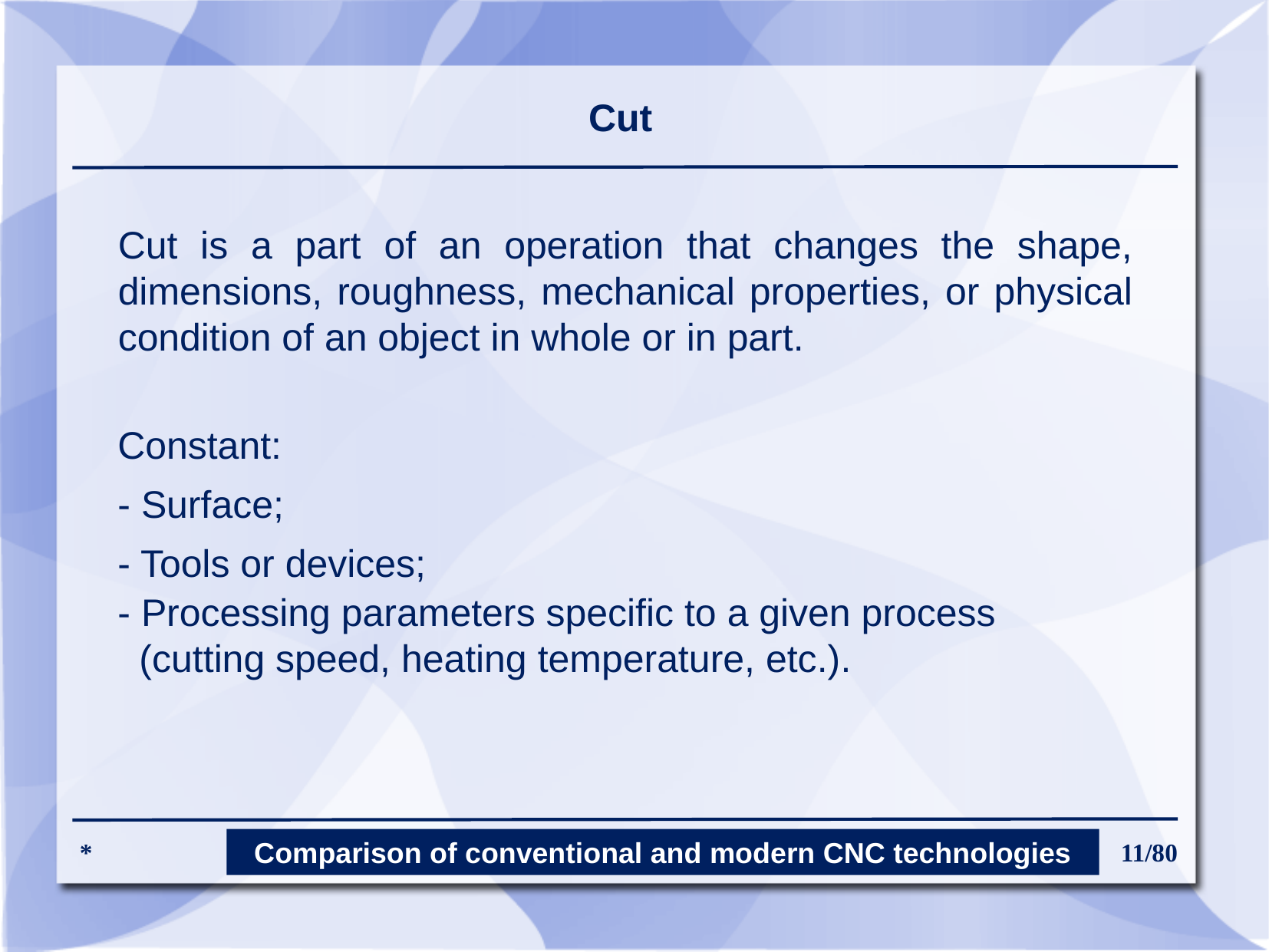

# Cut
Cut is a part of an operation that changes the shape, dimensions, roughness, mechanical properties, or physical condition of an object in whole or in part.
Constant:
- Surface;
- Tools or devices;
- Processing parameters specific to a given process
  (cutting speed, heating temperature, etc.).
Comparison of conventional and modern CNC technologies
*
11/80